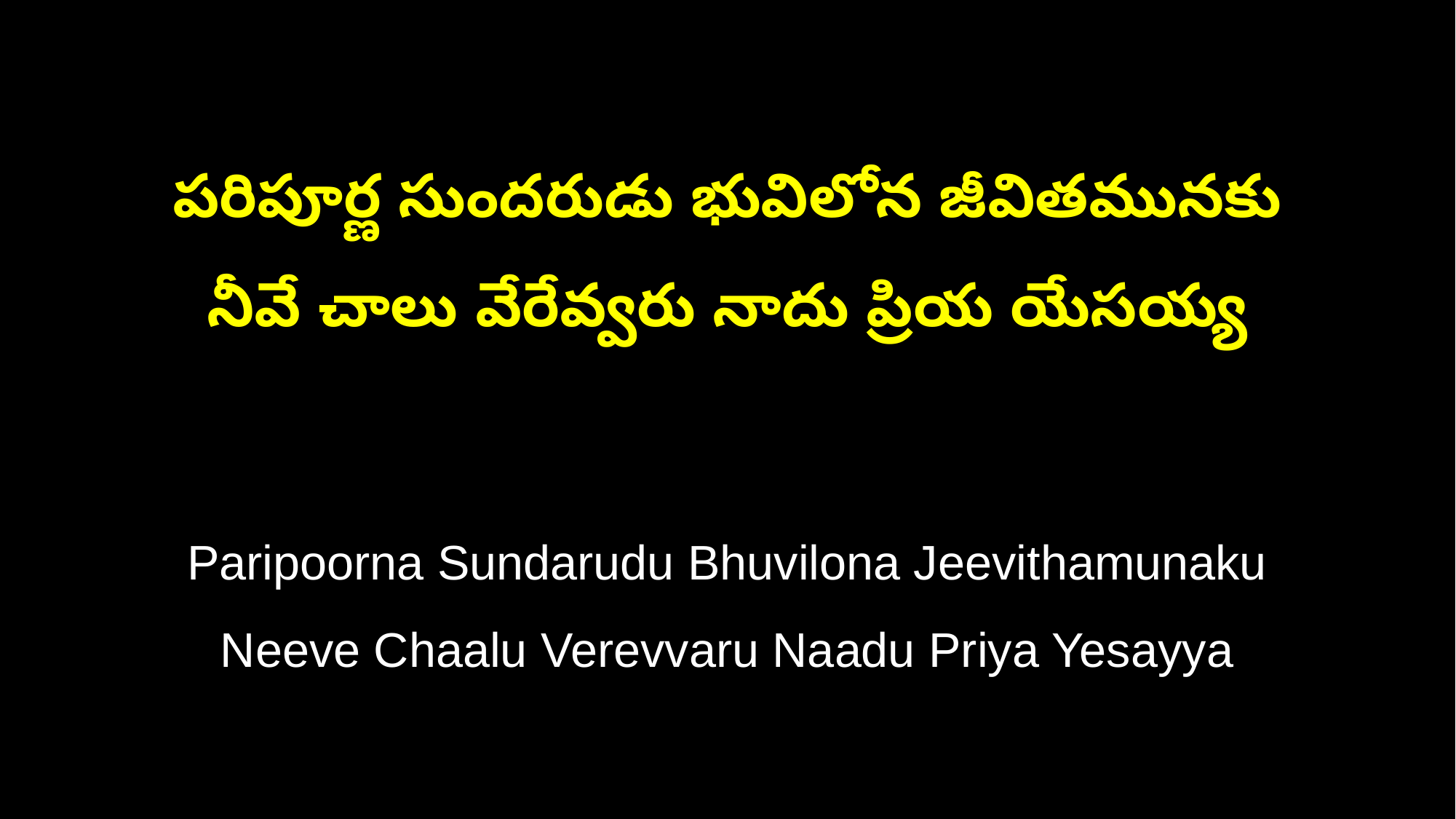

పరిపూర్ణ సుందరుడు భువిలోన జీవితమునకు
నీవే చాలు వేరేవ్వరు నాదు ప్రియ యేసయ్య
Paripoorna Sundarudu Bhuvilona Jeevithamunaku
Neeve Chaalu Verevvaru Naadu Priya Yesayya